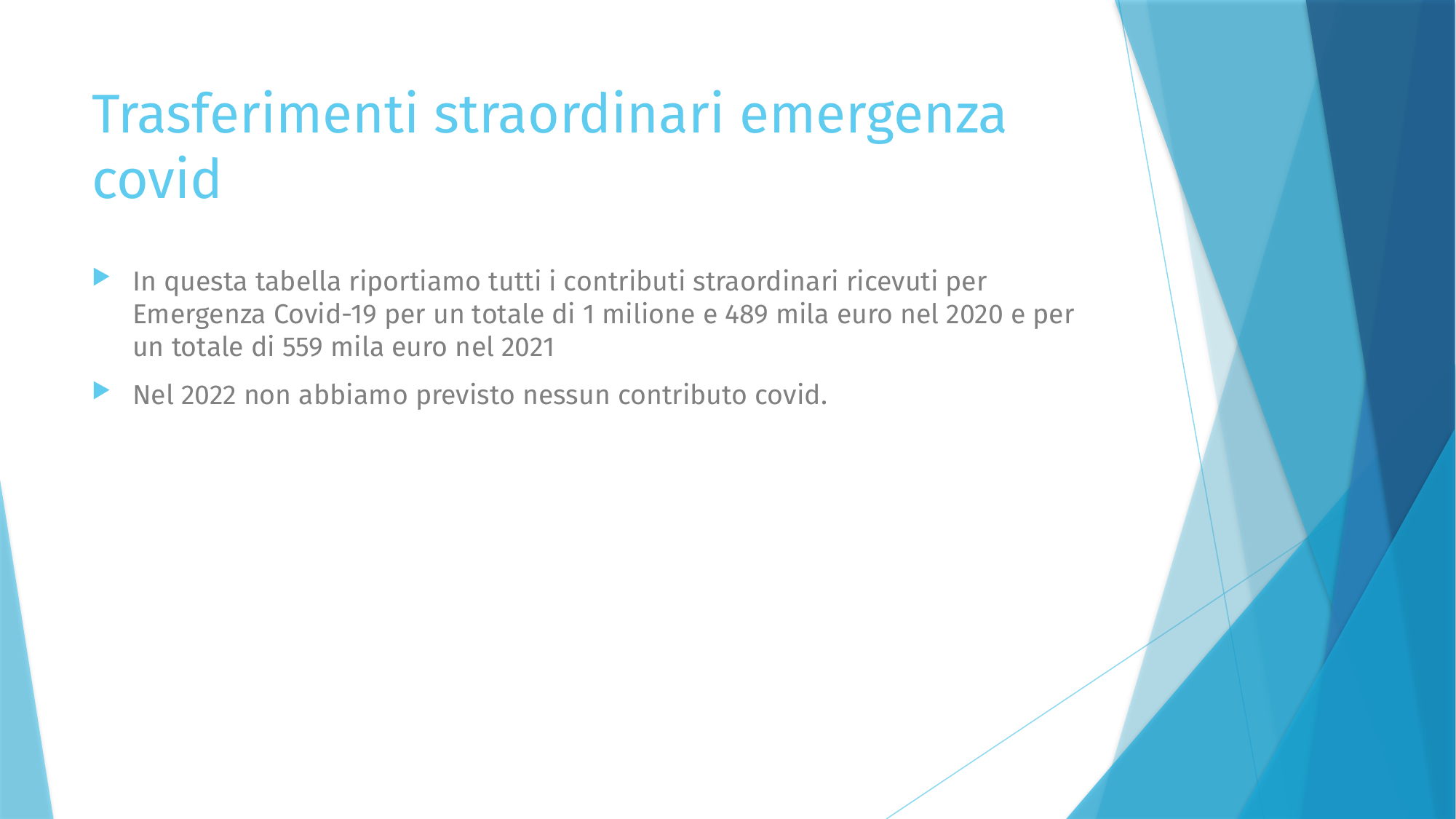

# Trasferimenti straordinari emergenza covid
In questa tabella riportiamo tutti i contributi straordinari ricevuti per Emergenza Covid-19 per un totale di 1 milione e 489 mila euro nel 2020 e per un totale di 559 mila euro nel 2021
Nel 2022 non abbiamo previsto nessun contributo covid.